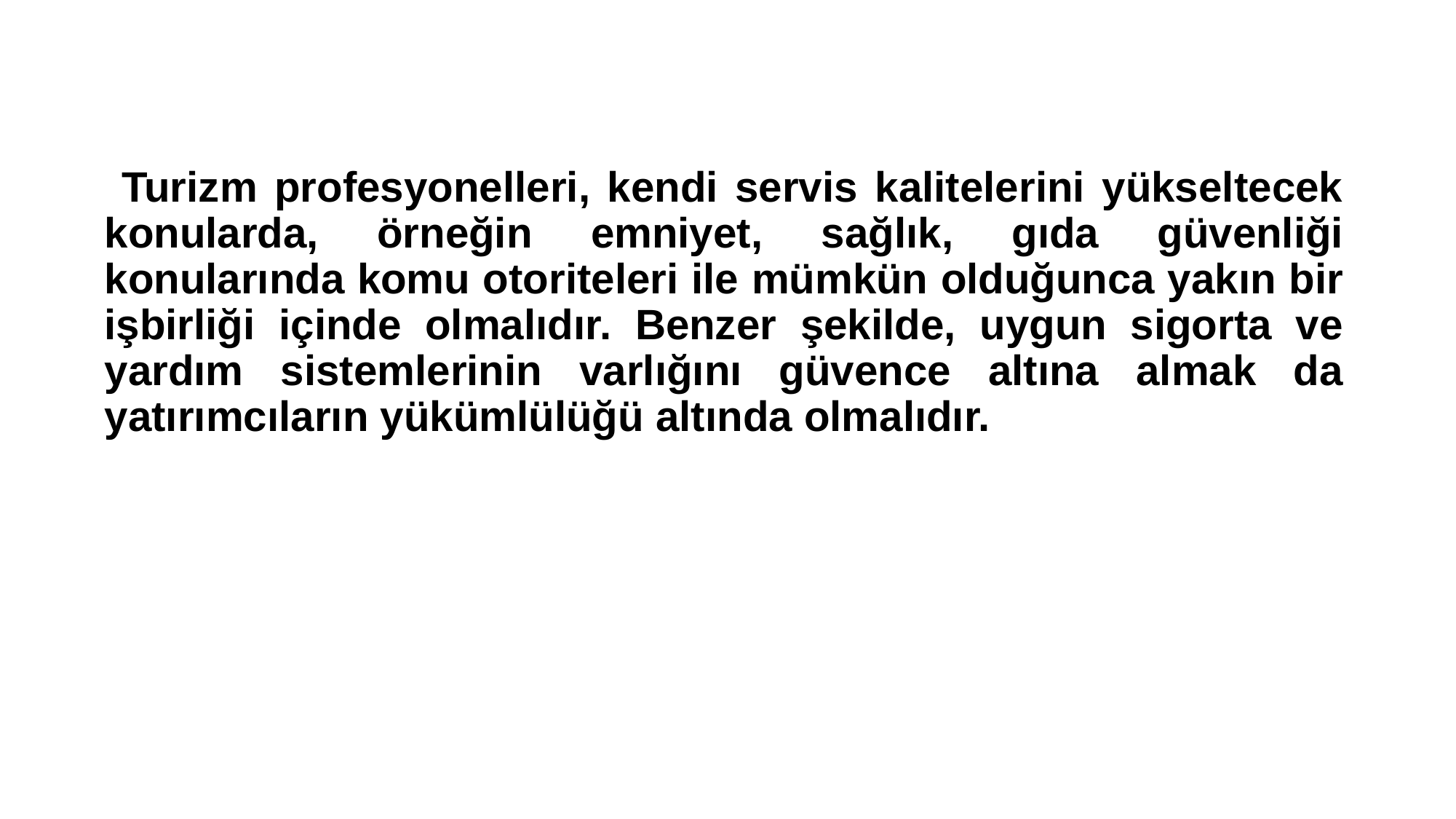

Turizm profesyonelleri, kendi servis kalitelerini yükseltecek konularda, örneğin emniyet, sağlık, gıda güvenliği konularında komu otoriteleri ile mümkün olduğunca yakın bir işbirliği içinde olmalıdır. Benzer şekilde, uygun sigorta ve yardım sistemlerinin varlığını güvence altına almak da yatırımcıların yükümlülüğü altında olmalıdır.